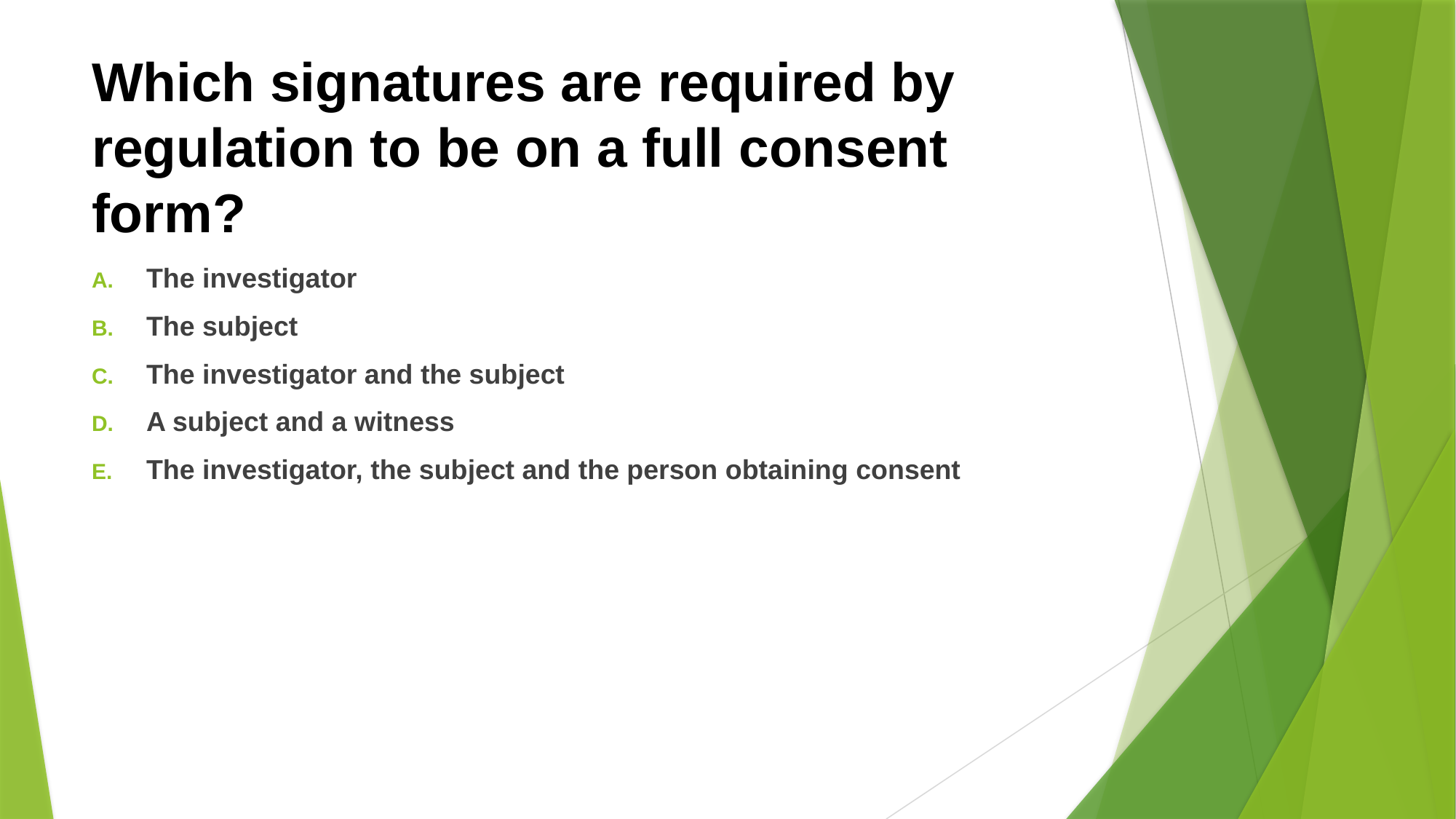

# Which signatures are required by regulation to be on a full consent form?

The investigator
The subject
The investigator and the subject
A subject and a witness
The investigator, the subject and the person obtaining consent